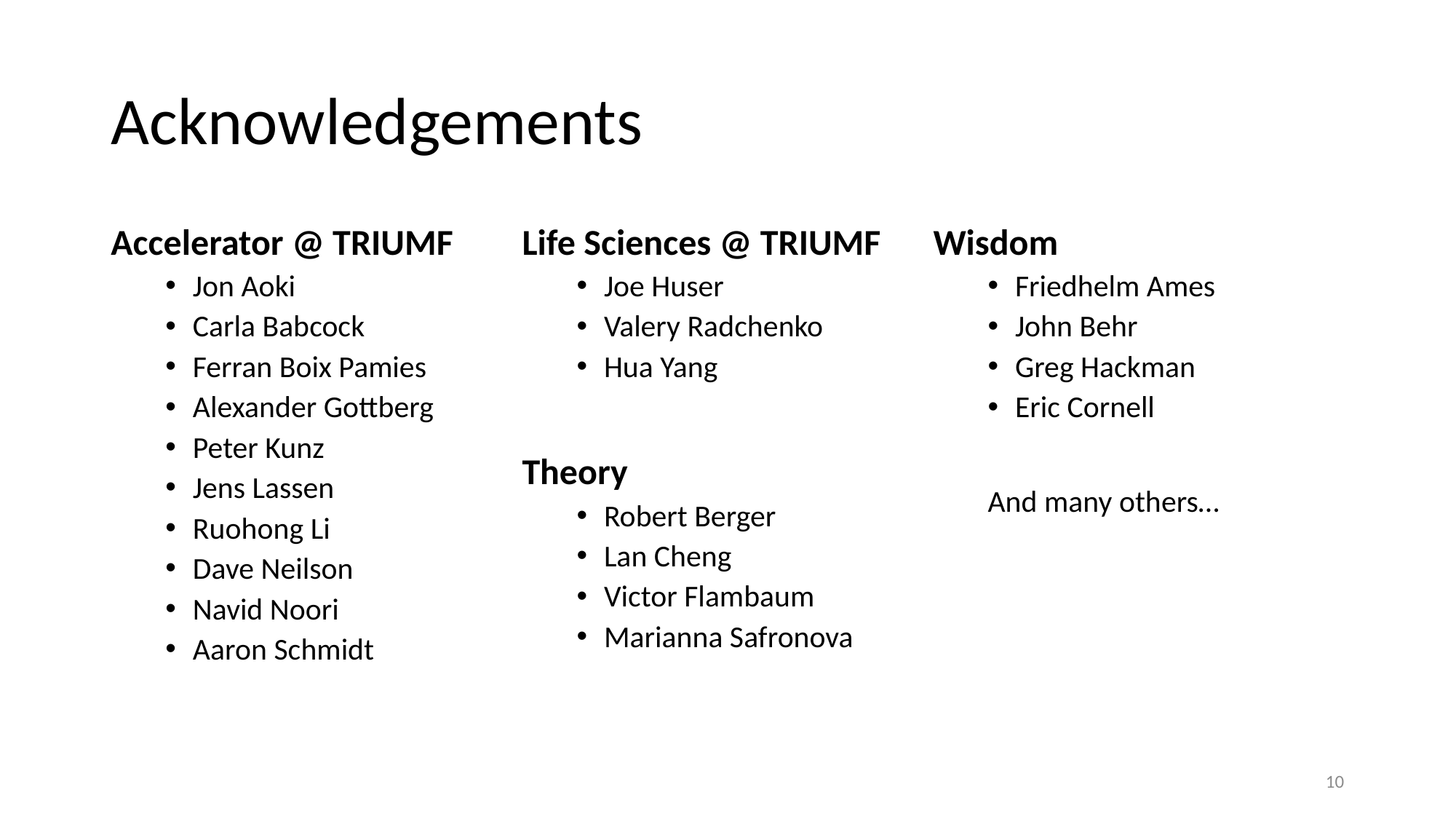

# Acknowledgements
Accelerator @ TRIUMF
Jon Aoki
Carla Babcock
Ferran Boix Pamies
Alexander Gottberg
Peter Kunz
Jens Lassen
Ruohong Li
Dave Neilson
Navid Noori
Aaron Schmidt

Life Sciences @ TRIUMF
Joe Huser
Valery Radchenko
Hua Yang

Theory
Robert Berger
Lan Cheng
Victor Flambaum
Marianna Safronova

Wisdom
Friedhelm Ames
John Behr
Greg Hackman
Eric Cornell

And many others…
10